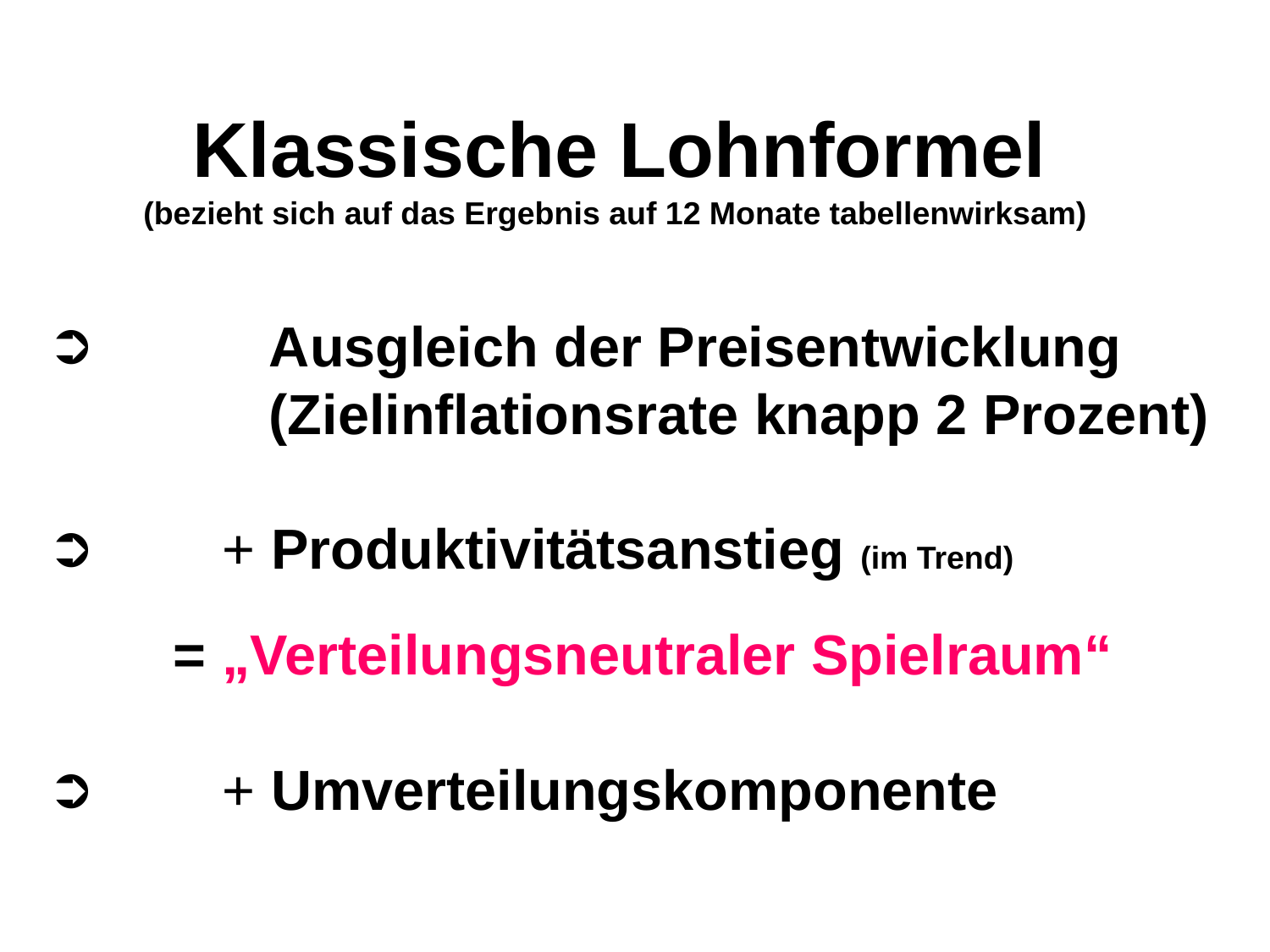

Klassische Lohnformel
(bezieht sich auf das Ergebnis auf 12 Monate tabellenwirksam)

 	   Ausgleich der Preisentwicklung
	   (Zielinflationsrate knapp 2 Prozent)

 	+ Produktivitätsanstieg (im Trend)

	     = „Verteilungsneutraler Spielraum“

 	+ Umverteilungskomponente